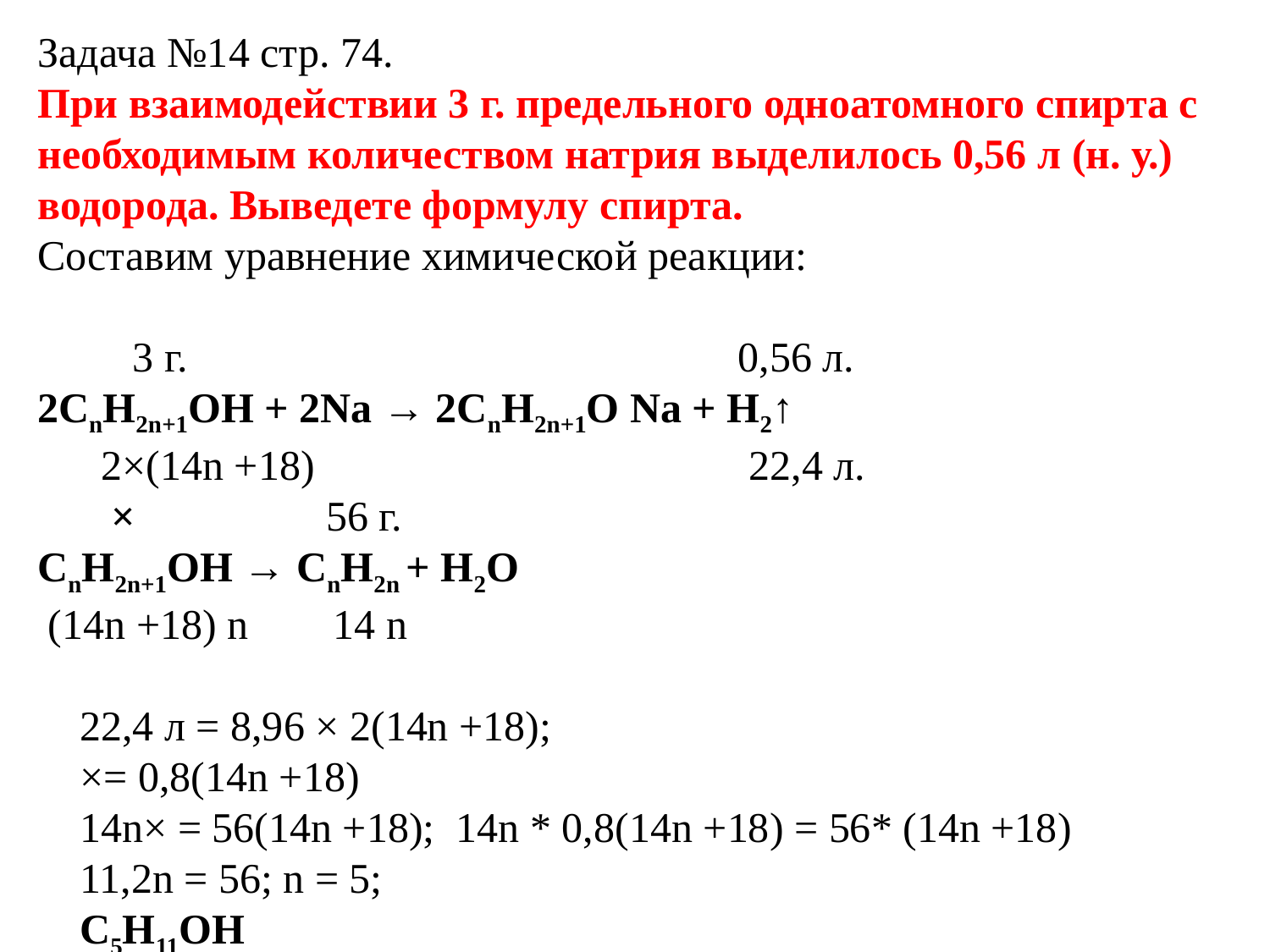

Задача №14 стр. 74.
При взаимодействии 3 г. предельного одноатомного спирта с необходимым количеством натрия выделилось 0,56 л (н. у.) водорода. Выведете формулу спирта.
Составим уравнение химической реакции:

         3 г.                                                    0,56 л.
2CnH2n+1OH + 2Na → 2CnH2n+1O Na + H2↑
      2×(14n +18)                                         22,4 л.
       ×                  56 г.
CnH2n+1OH → CnH2n + H2O
 (14n +18) n        14 n

    22,4 л = 8,96 × 2(14n +18);
    ×= 0,8(14n +18)
    14n× = 56(14n +18);  14n * 0,8(14n +18) = 56* (14n +18)
    11,2n = 56; n = 5;
    C5H11OH